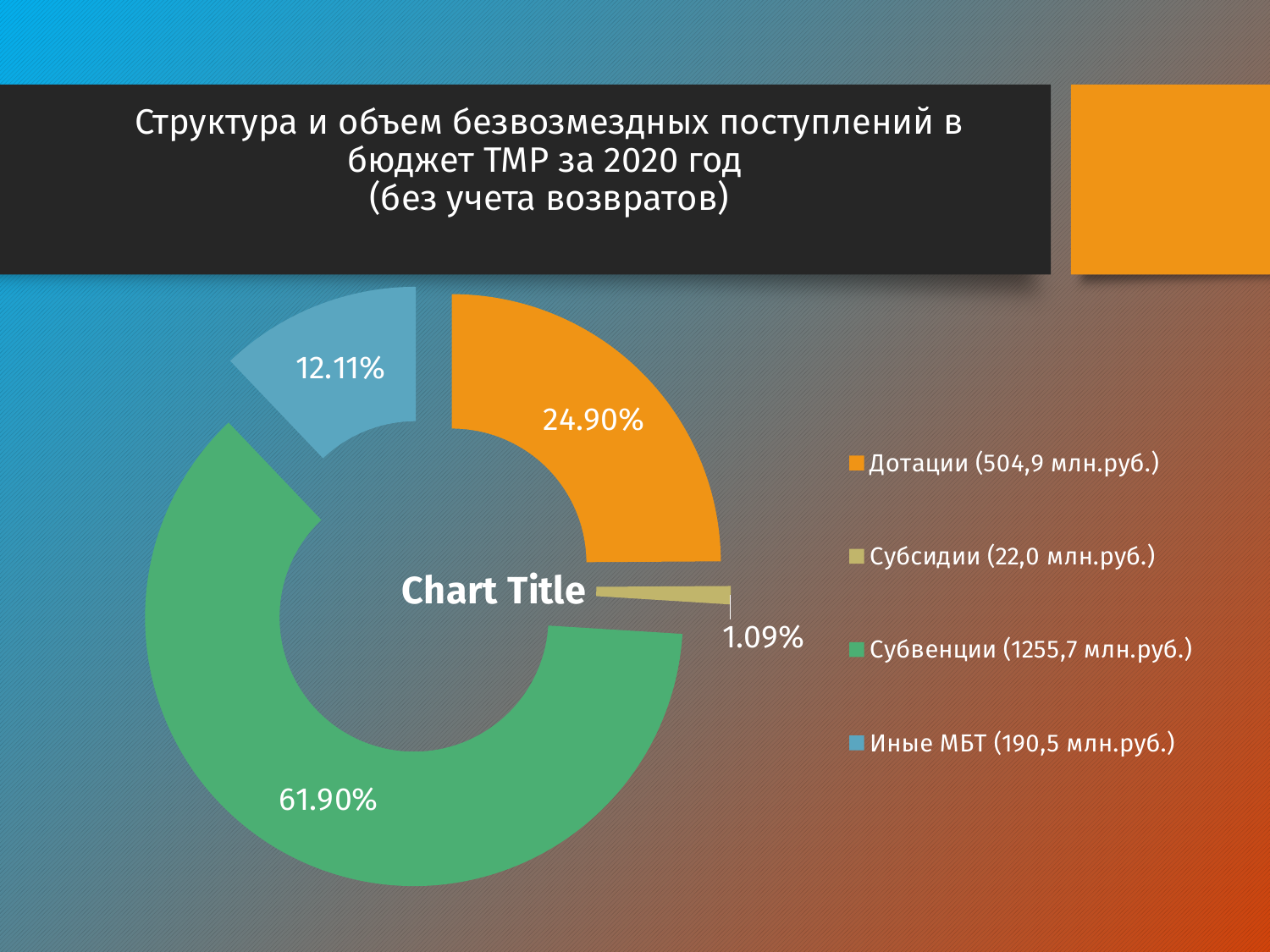

# Структура и объем безвозмездных поступлений в бюджет ТМР за 2020 год (без учета возвратов)

[unsupported chart]